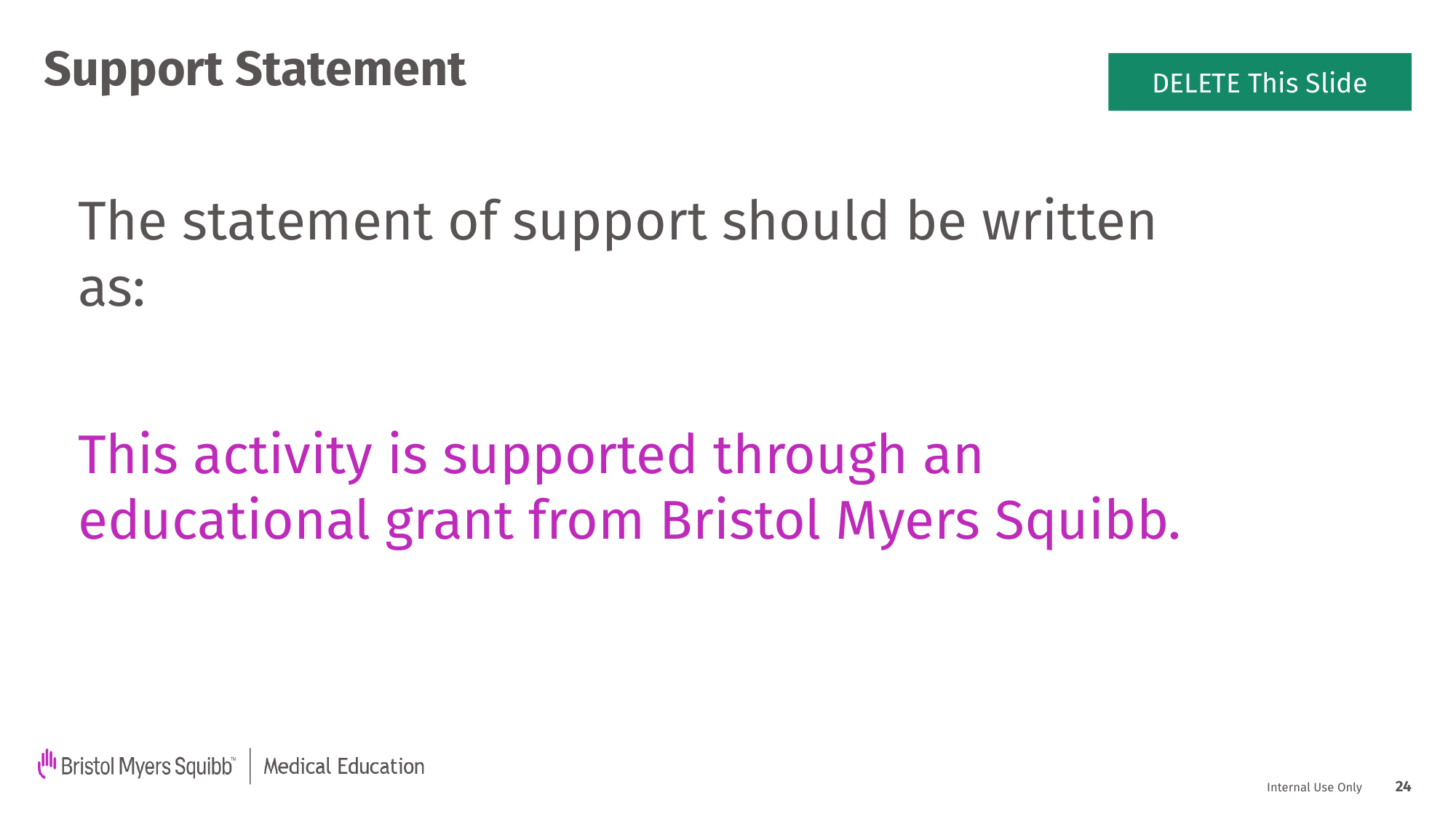

# Support Statement
DELETE This Slide
The statement of support should be written as:

This activity is supported through an educational grant from Bristol Myers Squibb.

24